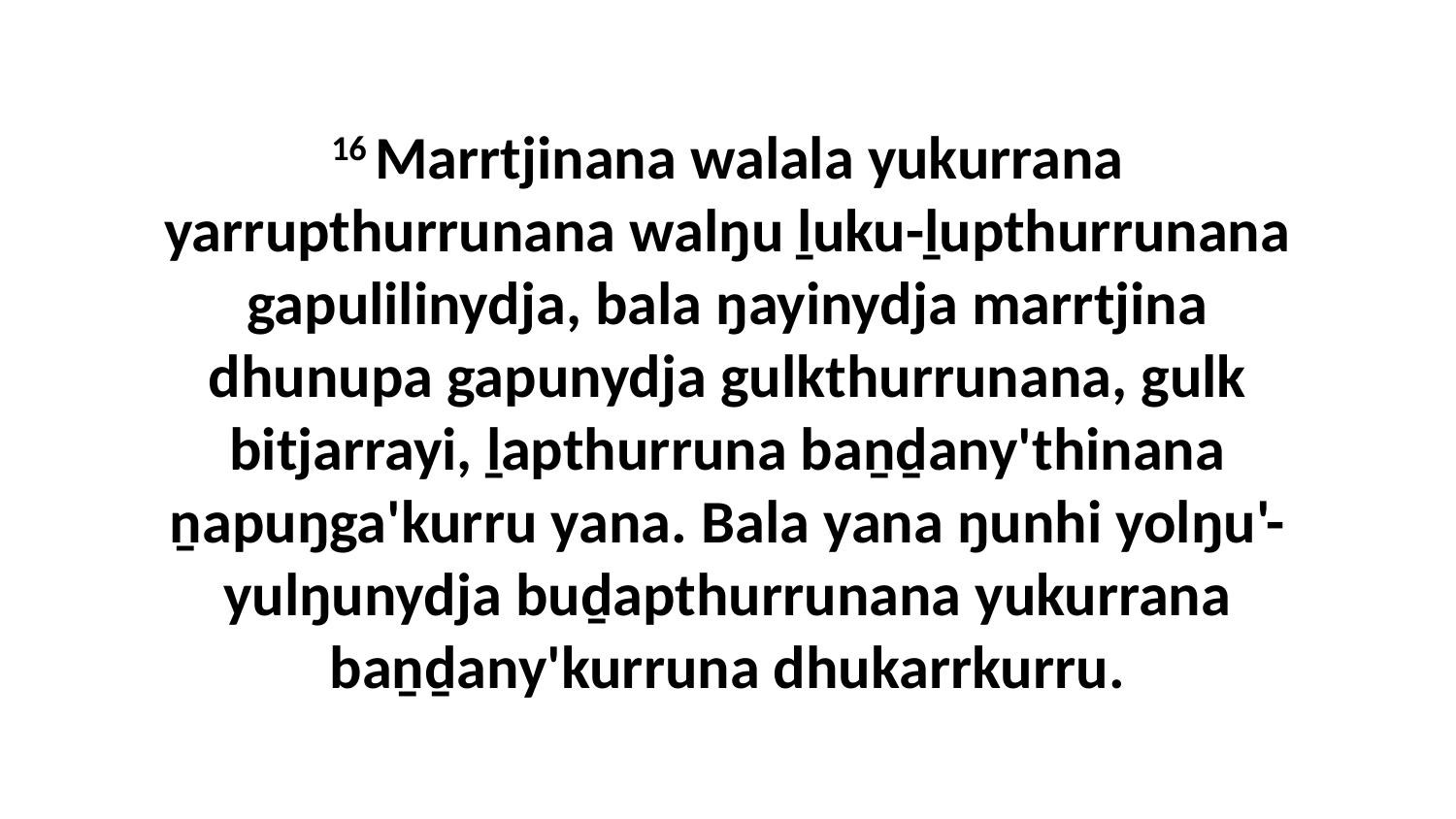

16 Marrtjinana walala yukurrana yarrupthurrunana walŋu ḻuku-ḻupthurrunana gapulilinydja, bala ŋayinydja marrtjina dhunupa gapunydja gulkthurrunana, gulk bitjarrayi, ḻapthurruna baṉḏany'thinana ṉapuŋga'kurru yana. Bala yana ŋunhi yolŋu'-yulŋunydja buḏapthurrunana yukurrana baṉḏany'kurruna dhukarrkurru.